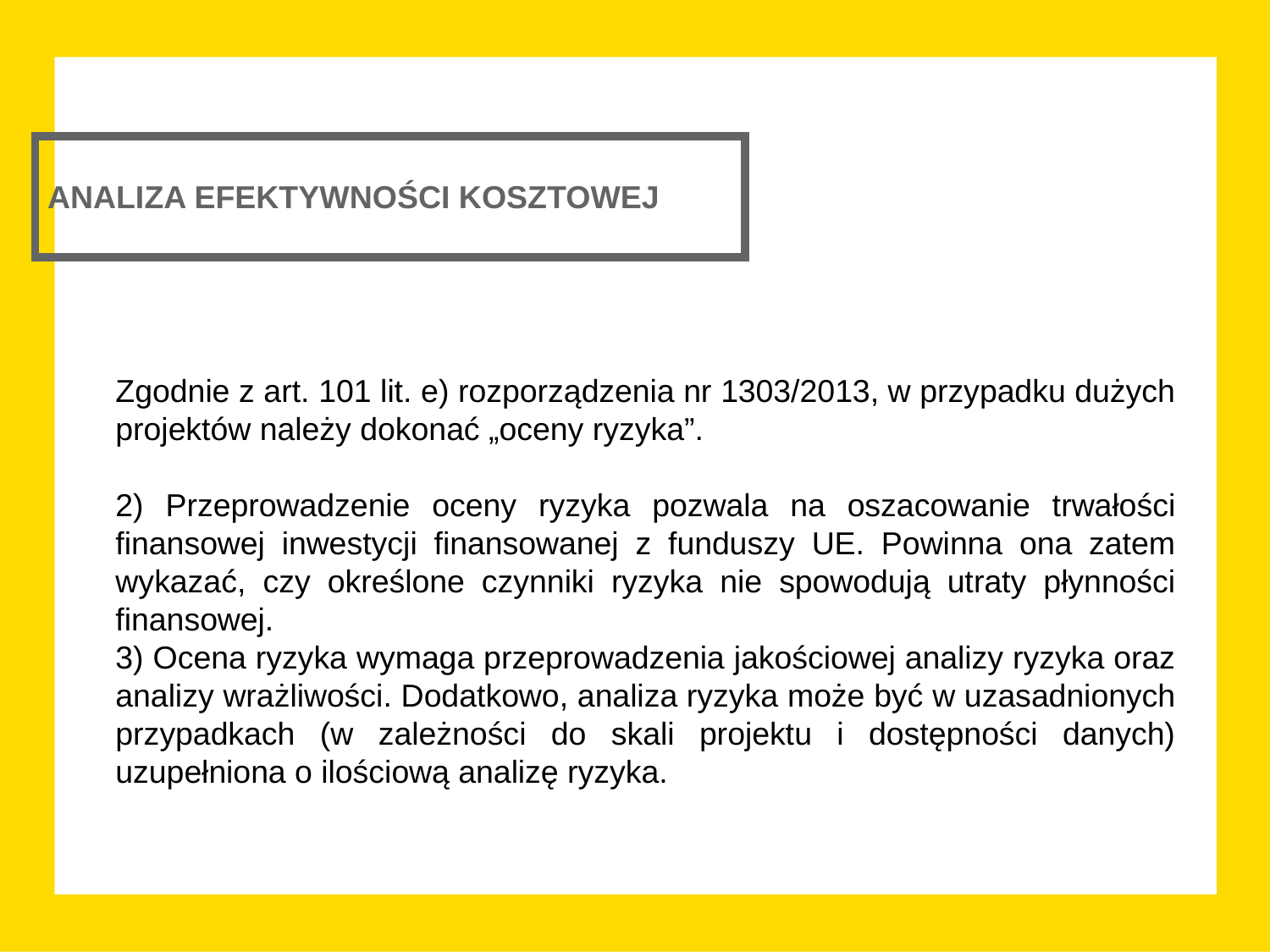

ANALIZA EFEKTYWNOŚCI KOSZTOWEJ

Zgodnie z art. 101 lit. e) rozporządzenia nr 1303/2013, w przypadku dużych projektów należy dokonać „oceny ryzyka”.

2) Przeprowadzenie oceny ryzyka pozwala na oszacowanie trwałości finansowej inwestycji finansowanej z funduszy UE. Powinna ona zatem wykazać, czy określone czynniki ryzyka nie spowodują utraty płynności finansowej.
3) Ocena ryzyka wymaga przeprowadzenia jakościowej analizy ryzyka oraz analizy wrażliwości. Dodatkowo, analiza ryzyka może być w uzasadnionych przypadkach (w zależności do skali projektu i dostępności danych) uzupełniona o ilościową analizę ryzyka.